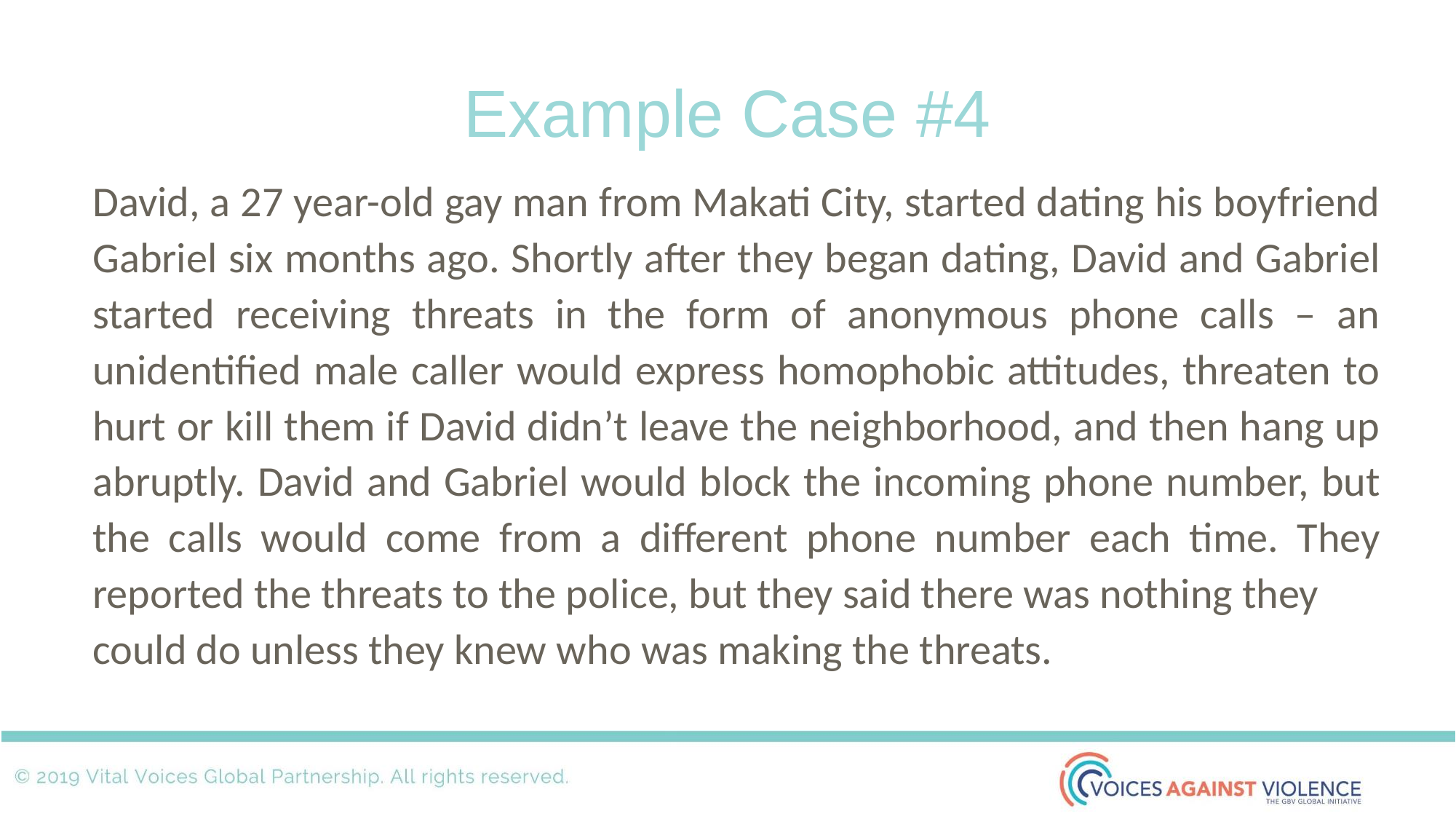

# Example Case #4
David, a 27 year-old gay man from Makati City, started dating his boyfriend Gabriel six months ago. Shortly after they began dating, David and Gabriel started receiving threats in the form of anonymous phone calls – an unidentified male caller would express homophobic attitudes, threaten to hurt or kill them if David didn’t leave the neighborhood, and then hang up abruptly. David and Gabriel would block the incoming phone number, but the calls would come from a different phone number each time. They reported the threats to the police, but they said there was nothing they
could do unless they knew who was making the threats.